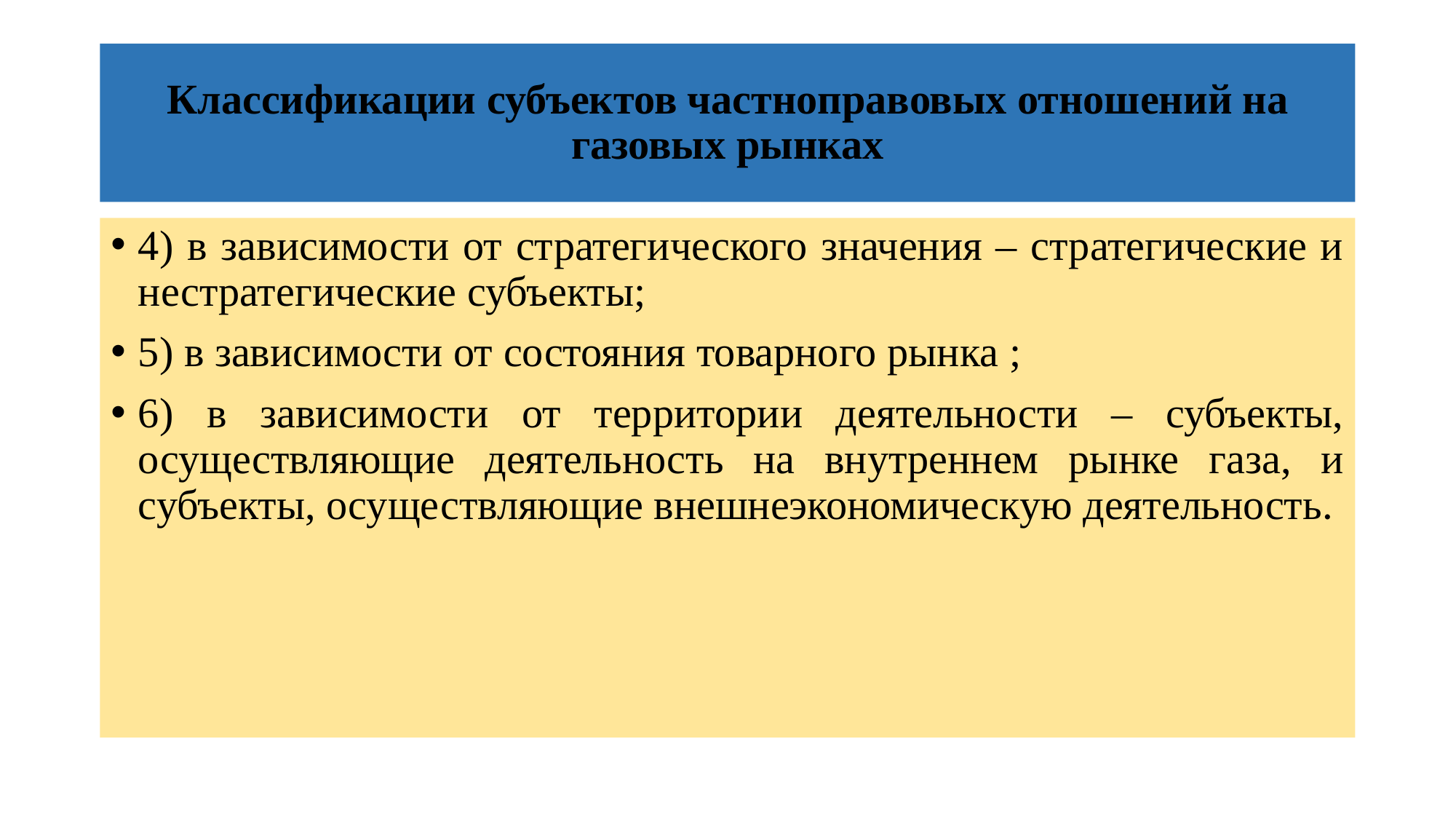

# Классификации субъектов частноправовых отношений на газовых рынках
4) в зависимости от стратегического значения – стратегические и нестратегические субъекты;
5) в зависимости от состояния товарного рынка ;
6) в зависимости от территории деятельности – субъекты, осуществляющие деятельность на внутреннем рынке газа, и субъекты, осуществляющие внешнеэкономическую деятельность.